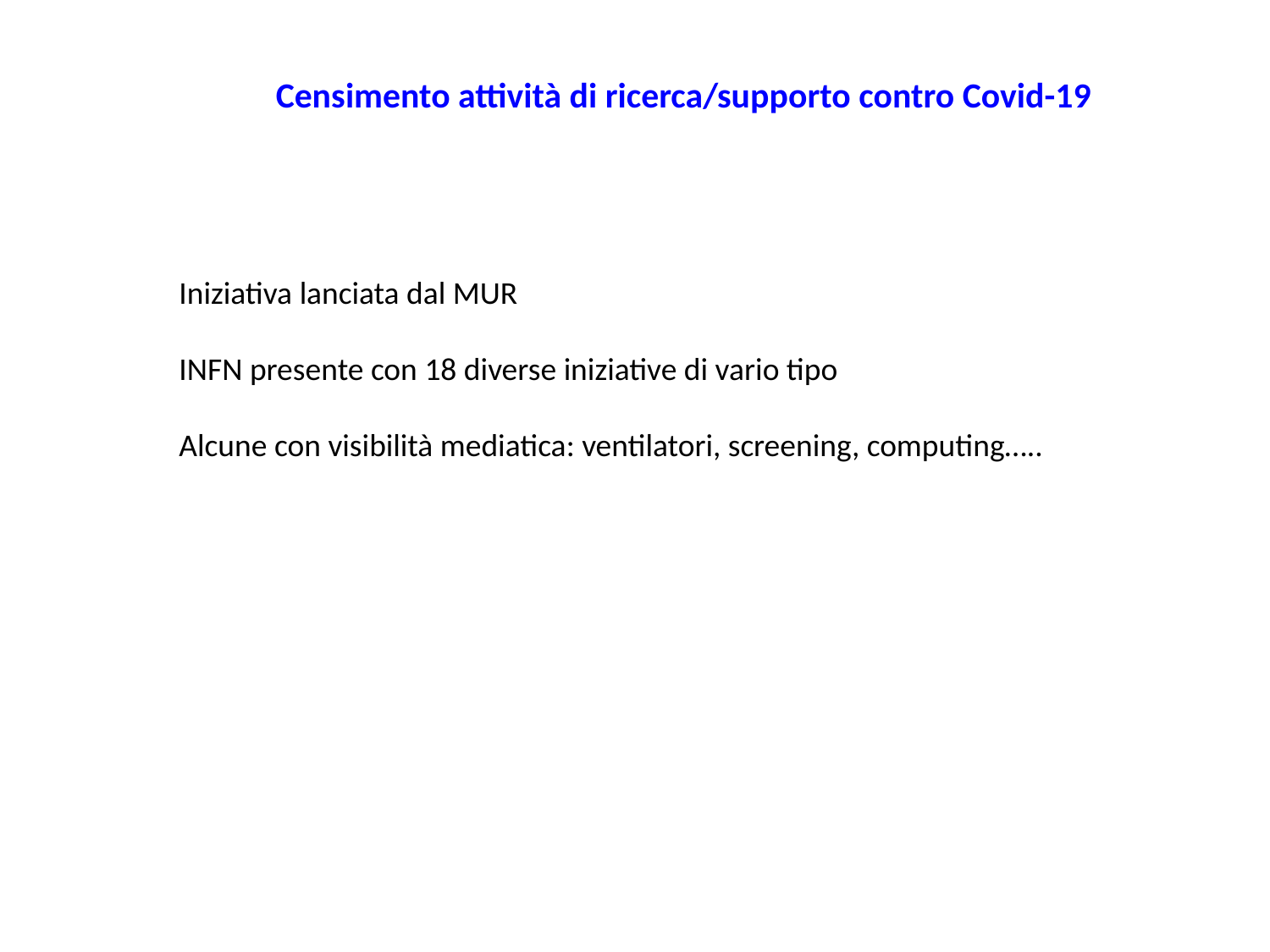

Censimento attività di ricerca/supporto contro Covid-19
Iniziativa lanciata dal MUR

INFN presente con 18 diverse iniziative di vario tipo

Alcune con visibilità mediatica: ventilatori, screening, computing…..